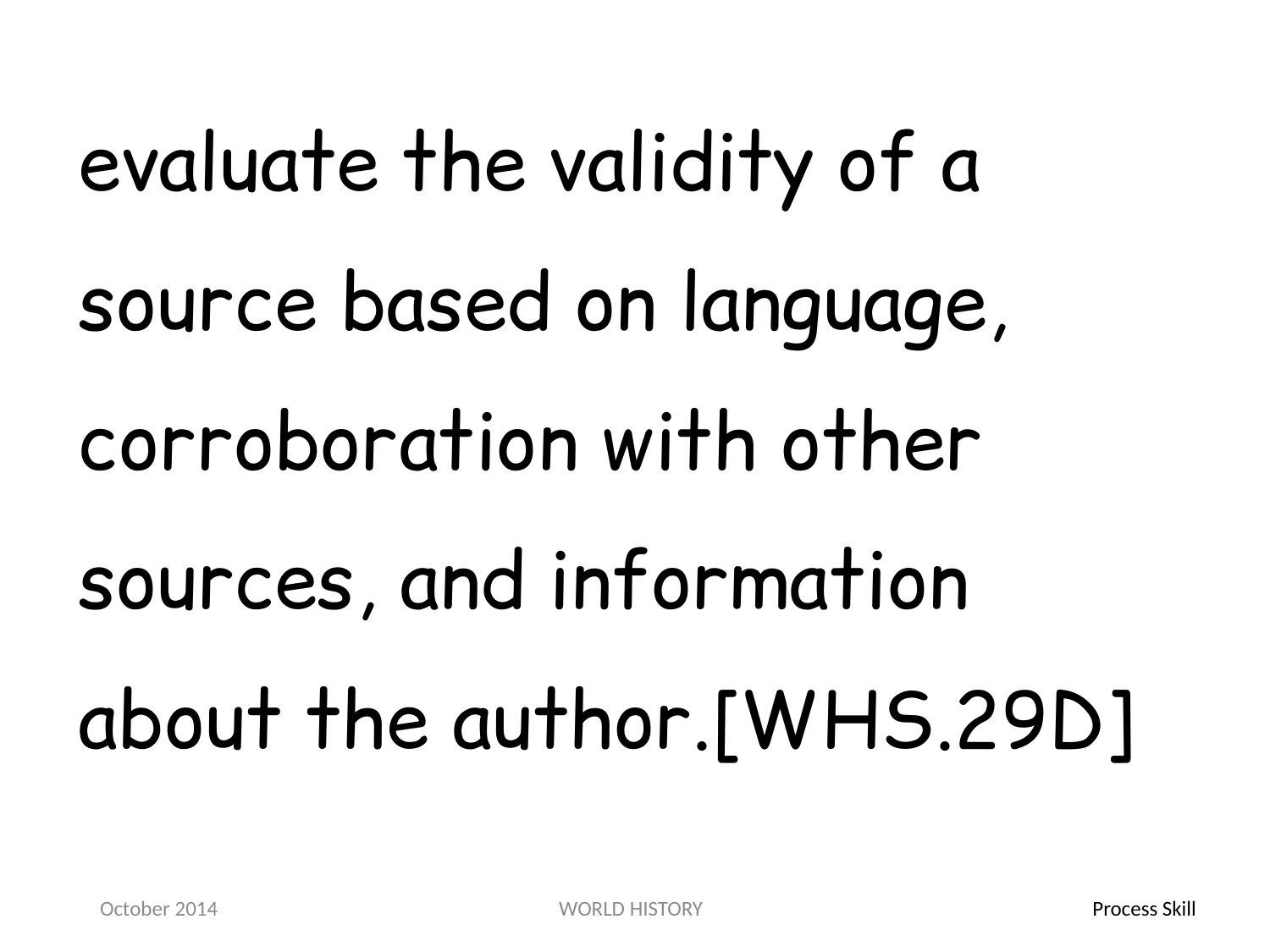

evaluate the validity of a source based on language, corroboration with other sources, and information about the author.[WHS.29D]
October 2014
WORLD HISTORY